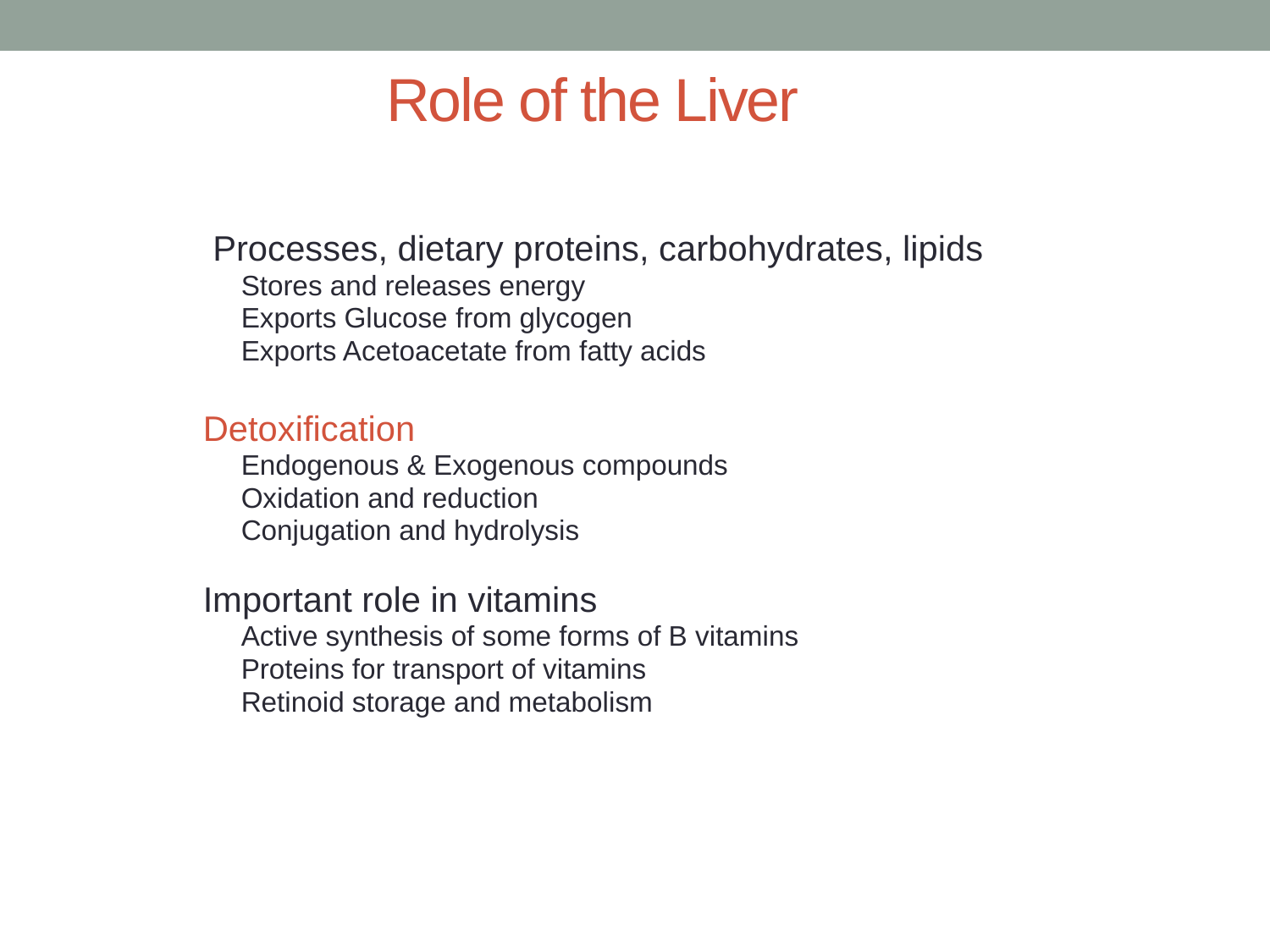

# Role of the Liver
 Processes, dietary proteins, carbohydrates, lipids
Stores and releases energy
Exports Glucose from glycogen
Exports Acetoacetate from fatty acids

Detoxification
Endogenous & Exogenous compounds
Oxidation and reduction
Conjugation and hydrolysis

Important role in vitamins
Active synthesis of some forms of B vitamins
Proteins for transport of vitamins
Retinoid storage and metabolism